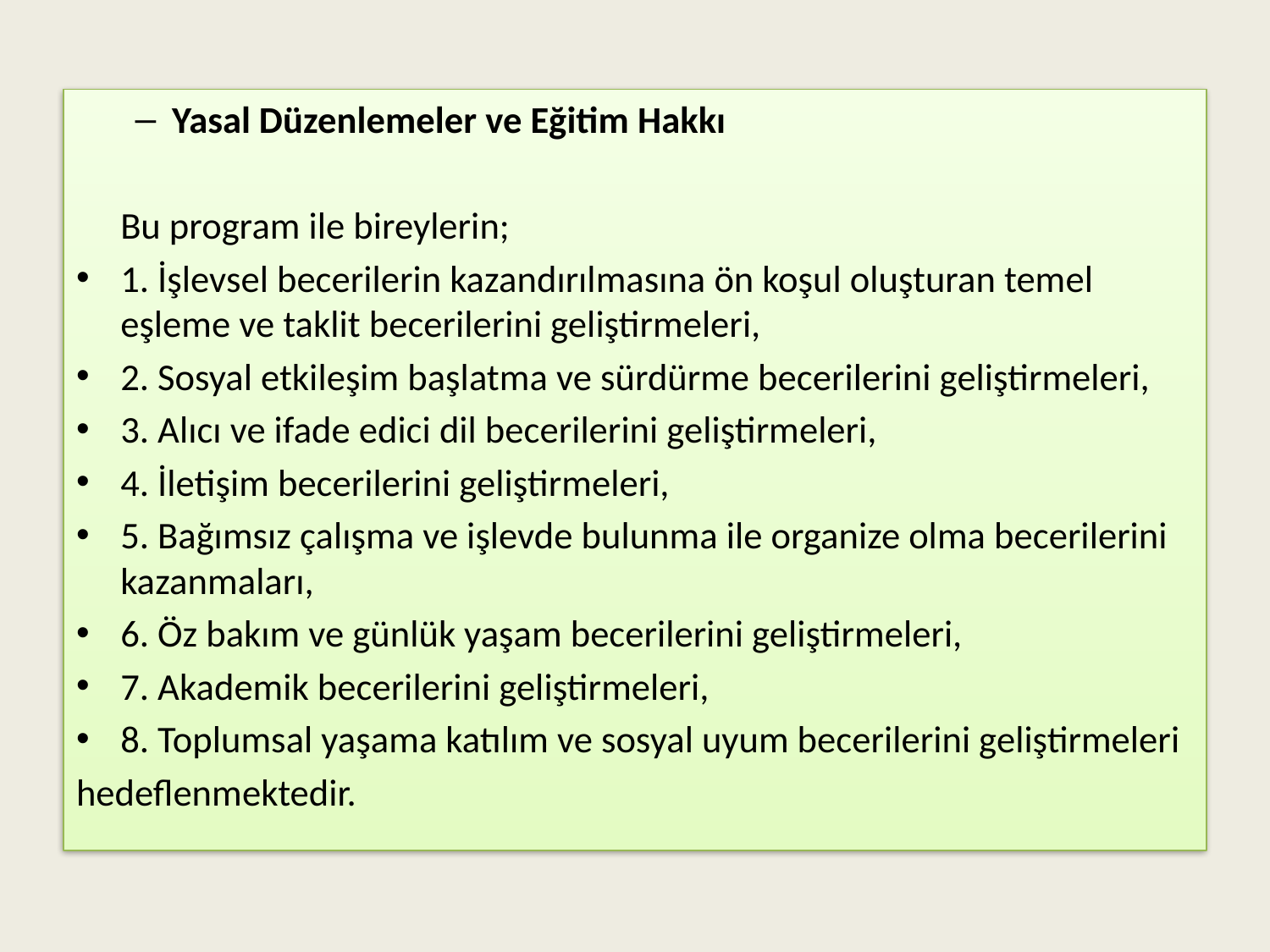

Yasal Düzenlemeler ve Eğitim Hakkı

	Bu program ile bireylerin;
1. İşlevsel becerilerin kazandırılmasına ön koşul oluşturan temel eşleme ve taklit becerilerini geliştirmeleri,
2. Sosyal etkileşim başlatma ve sürdürme becerilerini geliştirmeleri,
3. Alıcı ve ifade edici dil becerilerini geliştirmeleri,
4. İletişim becerilerini geliştirmeleri,
5. Bağımsız çalışma ve işlevde bulunma ile organize olma becerilerini kazanmaları,
6. Öz bakım ve günlük yaşam becerilerini geliştirmeleri,
7. Akademik becerilerini geliştirmeleri,
8. Toplumsal yaşama katılım ve sosyal uyum becerilerini geliştirmeleri
hedeflenmektedir.